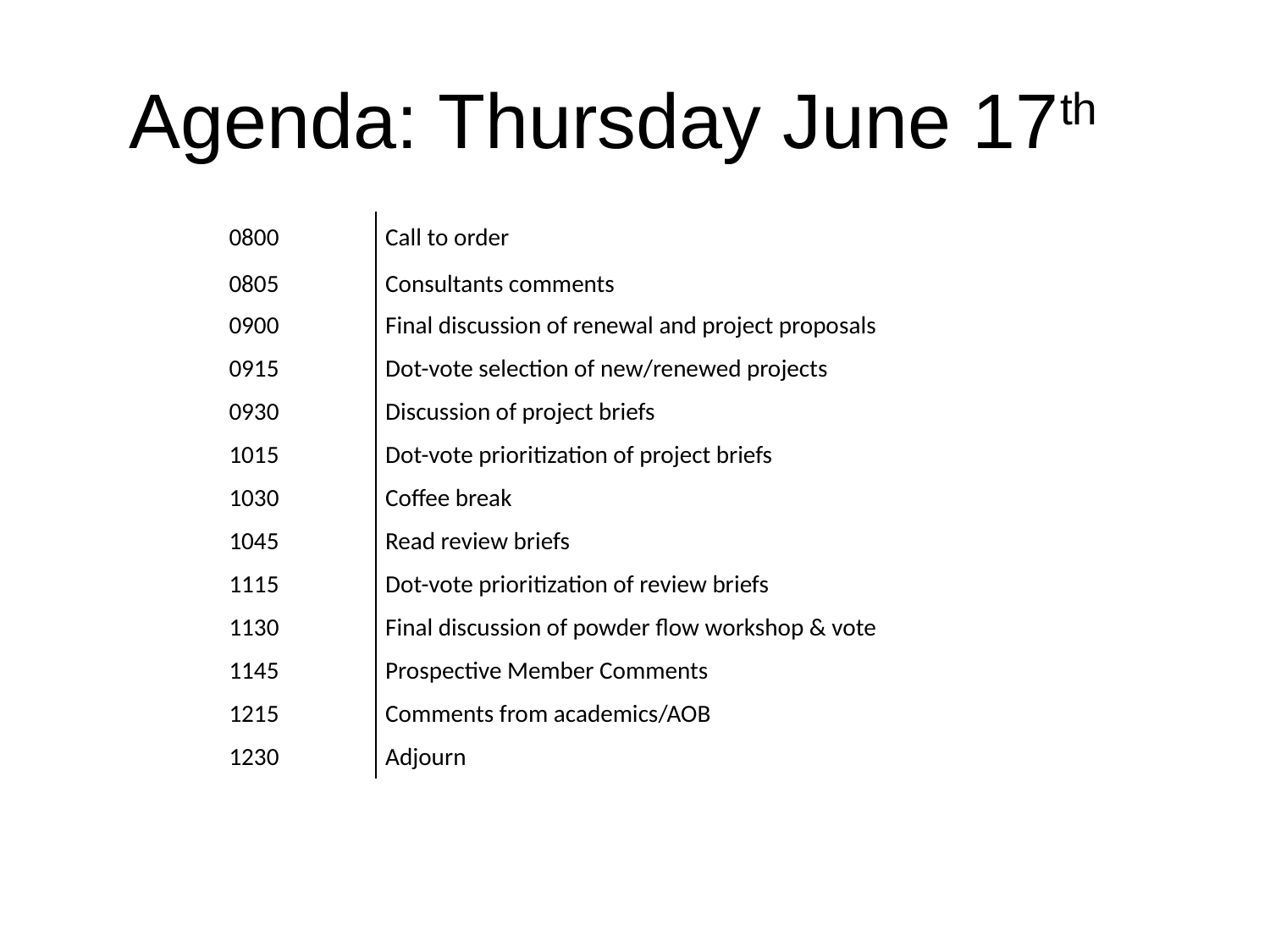

# Agenda: Thursday June 17th
| 0800 | Call to order |
| --- | --- |
| 0805 | Consultants comments |
| 0900 | Final discussion of renewal and project proposals |
| 0915 | Dot-vote selection of new/renewed projects |
| 0930 | Discussion of project briefs |
| 1015 | Dot-vote prioritization of project briefs |
| 1030 | Coffee break |
| 1045 | Read review briefs |
| 1115 | Dot-vote prioritization of review briefs |
| 1130 | Final discussion of powder flow workshop & vote |
| 1145 | Prospective Member Comments |
| 1215 | Comments from academics/AOB |
| 1230 | Adjourn |